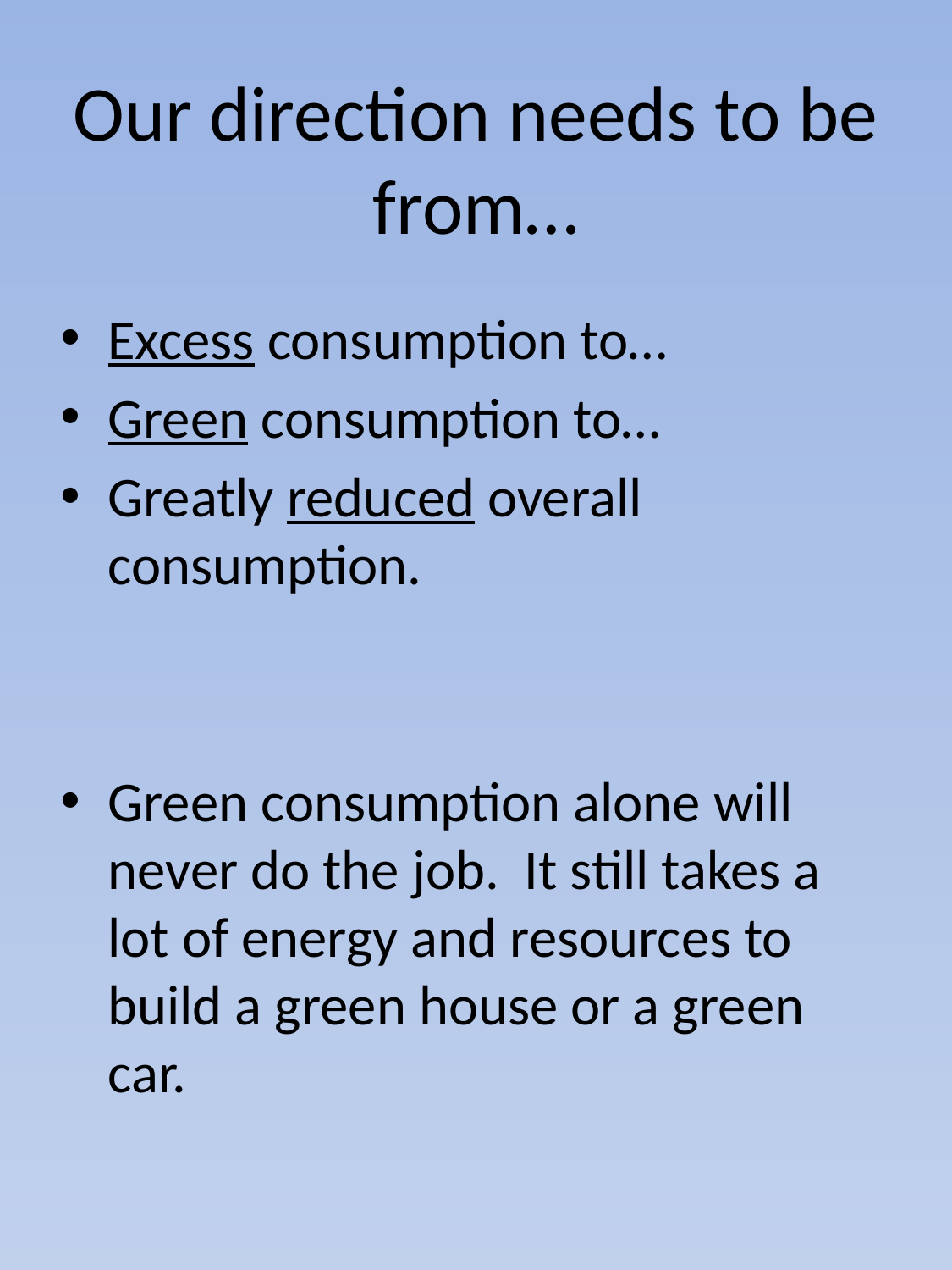

# Our direction needs to be from…
Excess consumption to…
Green consumption to…
Greatly reduced overall consumption.

Green consumption alone will never do the job.  It still takes a lot of energy and resources to build a green house or a green car.